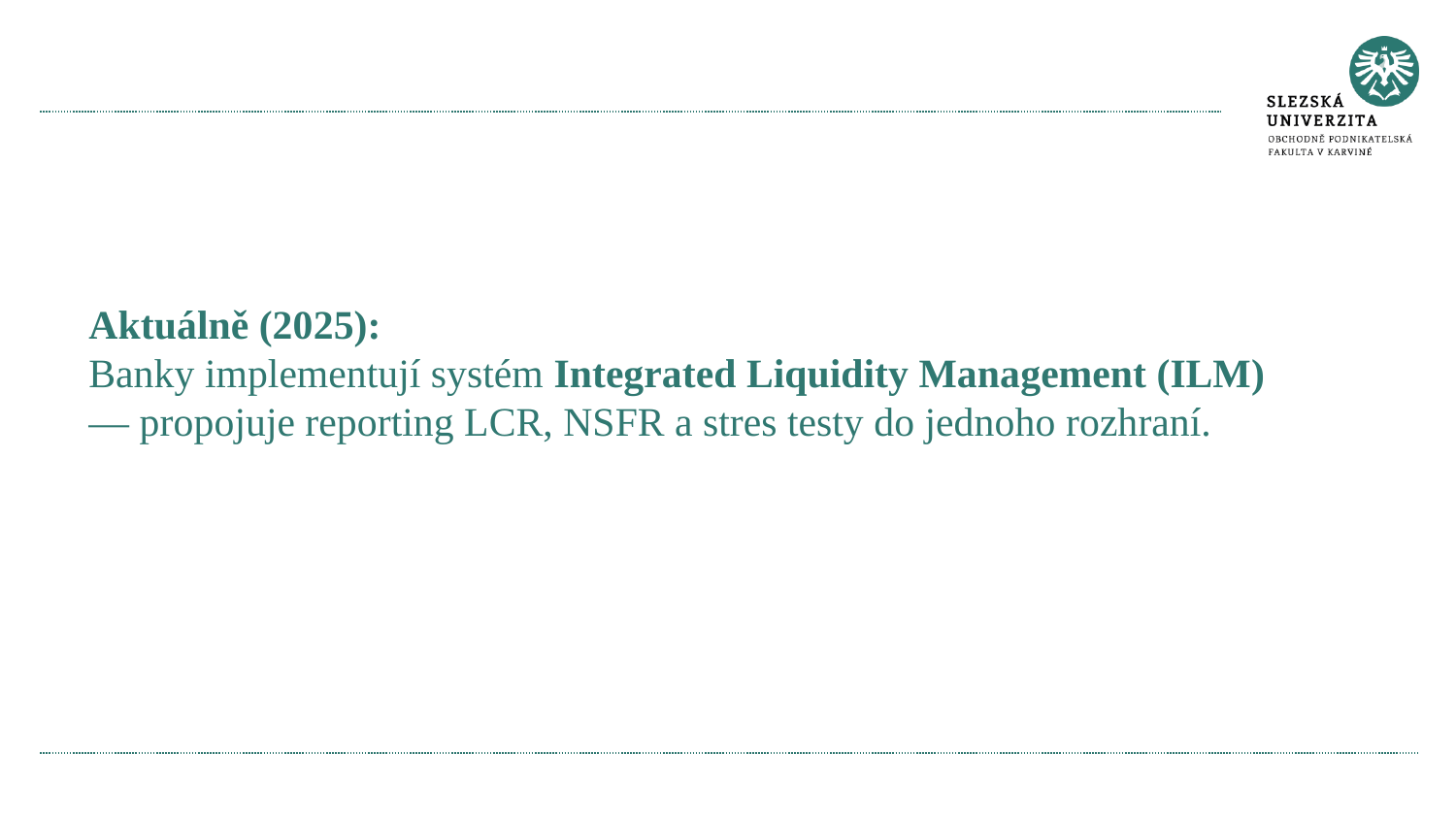

#
Aktuálně (2025):
Banky implementují systém Integrated Liquidity Management (ILM) — propojuje reporting LCR, NSFR a stres testy do jednoho rozhraní.